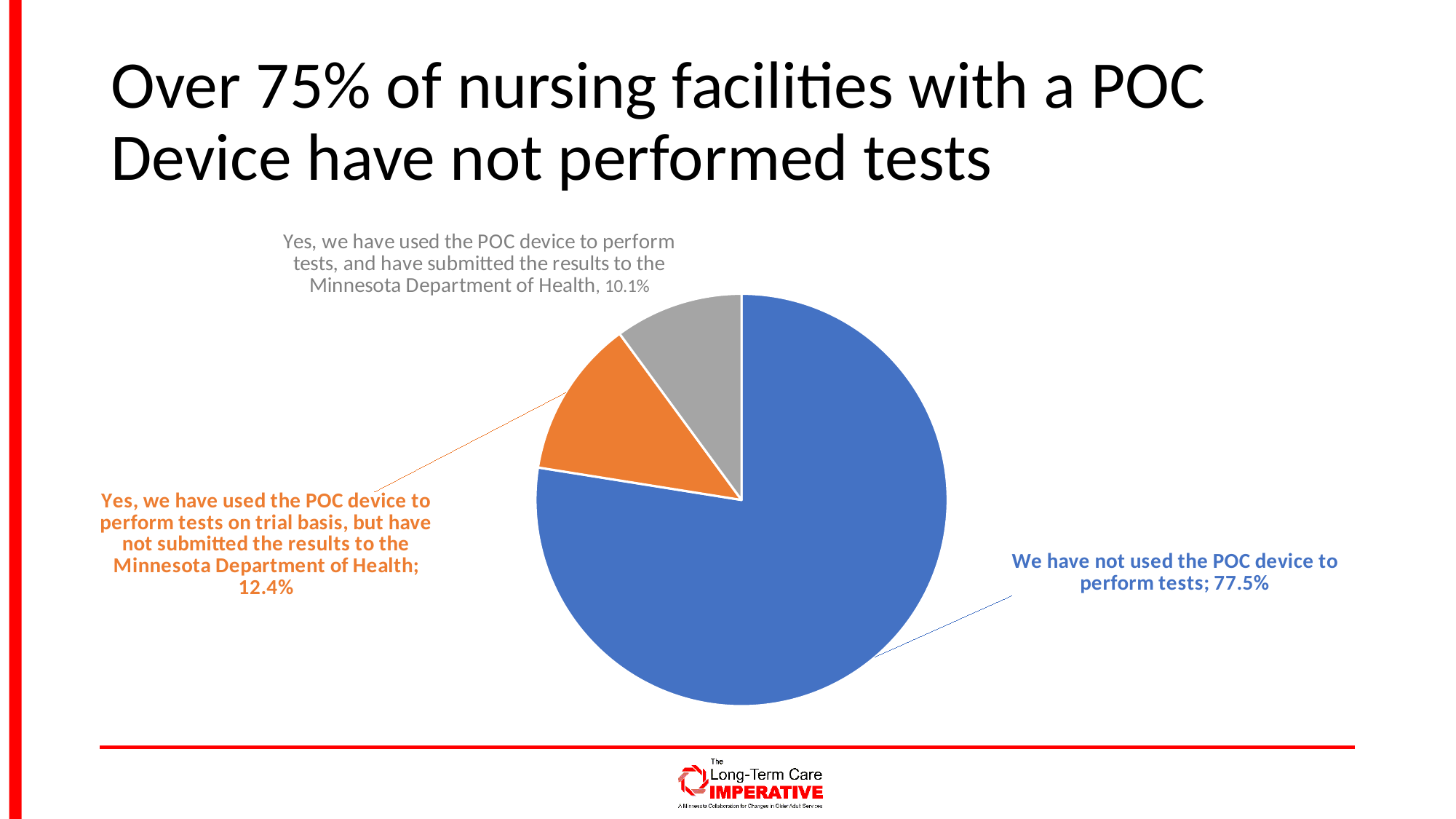

# Over 75% of nursing facilities with a POC Device have not performed tests

### Chart

| Category | Percent |
|---|---|
| We have not used the POC device to perform tests | 0.7751937984496124 |
| Yes, we have used the POC device to perform tests on trial basis, but have not submitted the results to the Minnesota Department of Health | 0.12403100775193798 |
| Yes, we have used the POC device to perform tests, and have submitted the results to the Minnesota Department of Health | 0.10077519379844961 |